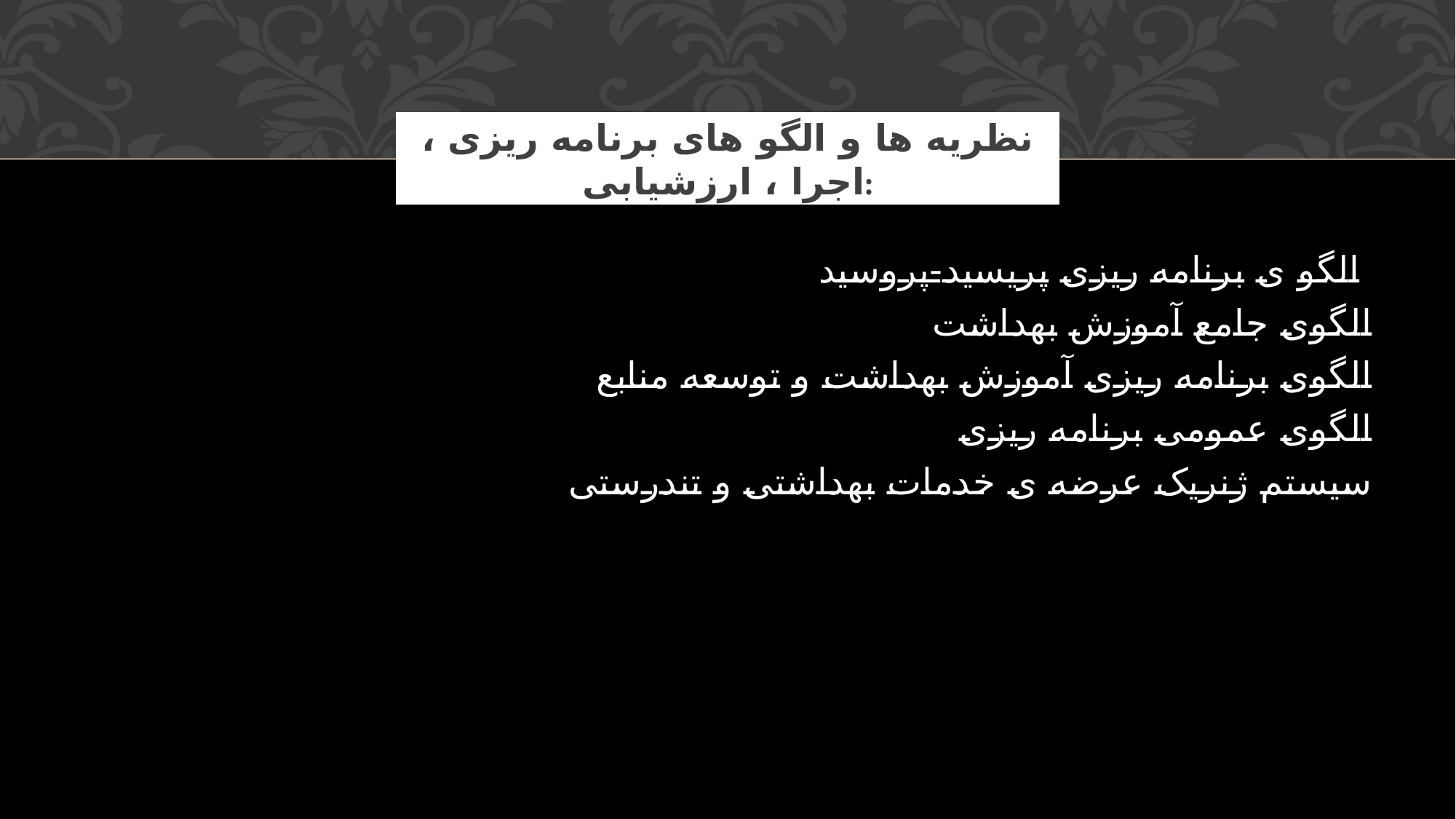

# نظریه ها و الگو های برنامه ریزی ، اجرا ، ارزشیابی:
 الگو ی برنامه ریزی پریسید-پروسید
الگوی جامع آموزش بهداشت
الگوی برنامه ریزی آموزش بهداشت و توسعه منابع
الگوی عمومی برنامه ریزی
سیستم ژنریک عرضه ی خدمات بهداشتی و تندرستی